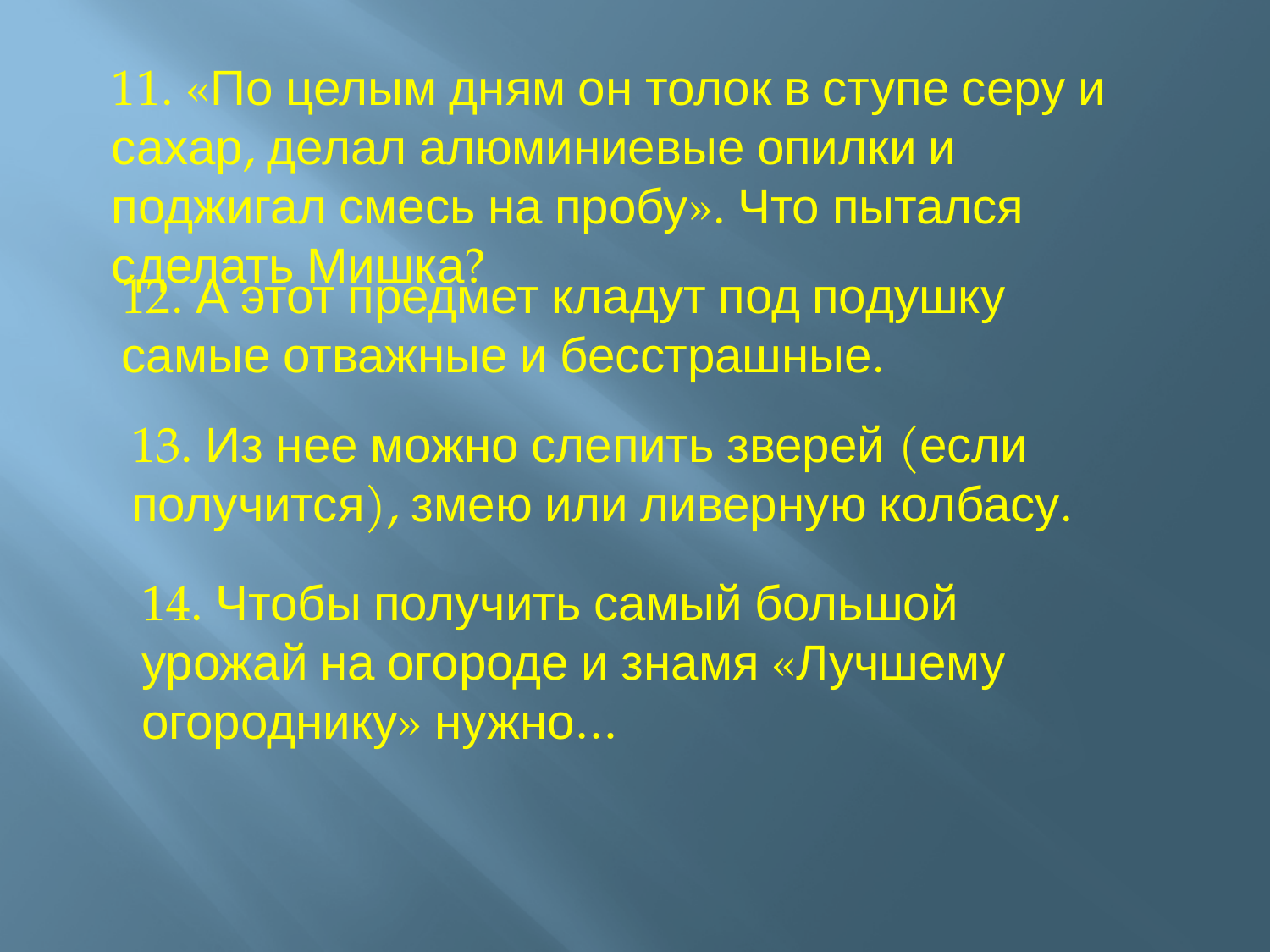

11. «По целым дням он толок в ступе серу и сахар, делал алюминиевые опилки и поджигал смесь на пробу». Что пытался сделать Мишка?
12. А этот предмет кладут под подушку самые отважные и бесстрашные.
13. Из нее можно слепить зверей (если получится), змею или ливерную колбасу.
14. Чтобы получить самый большой урожай на огороде и знамя «Лучшему огороднику» нужно…